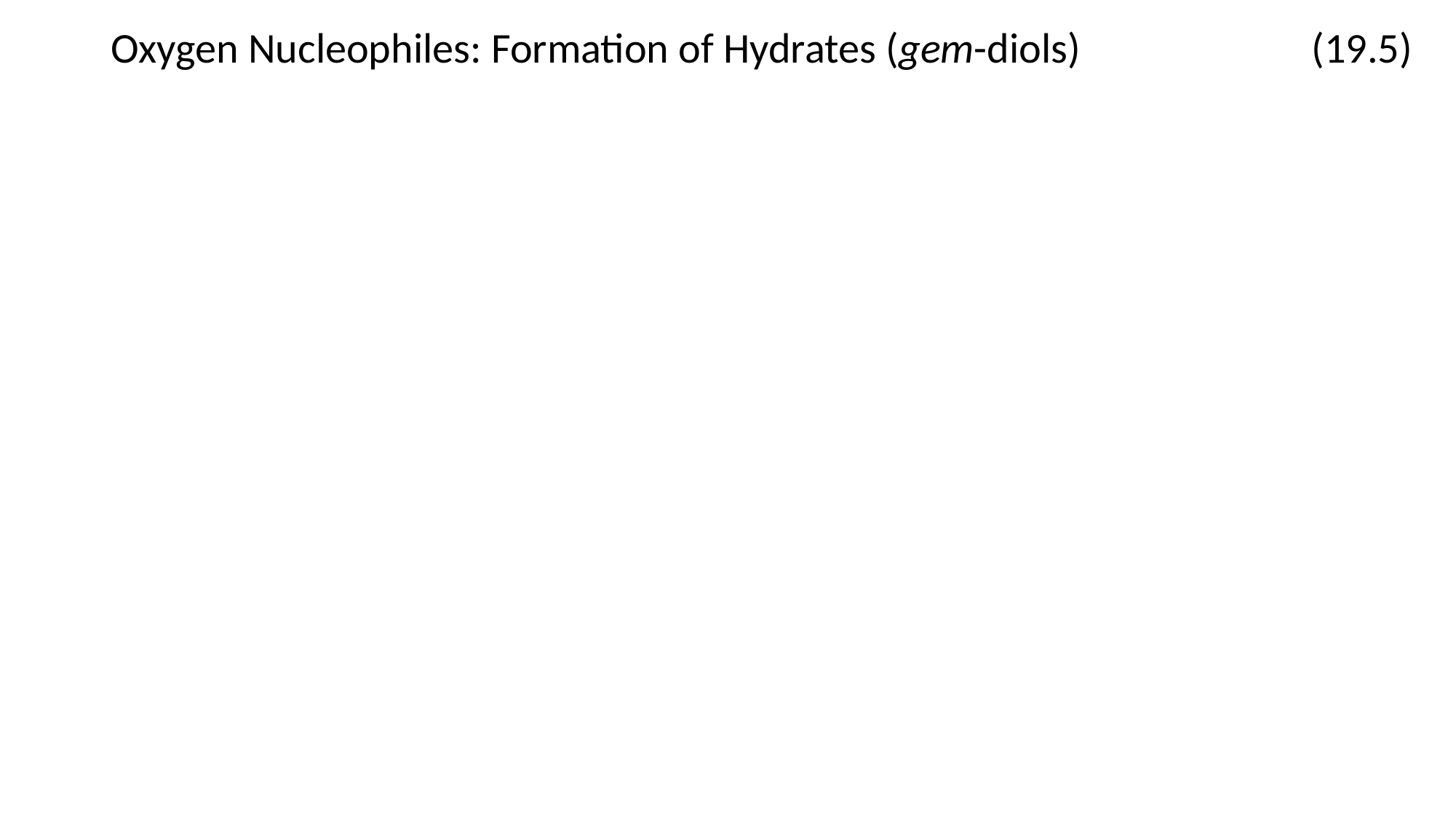

# Oxygen Nucleophiles: Formation of Hydrates (gem-diols)			(19.5)